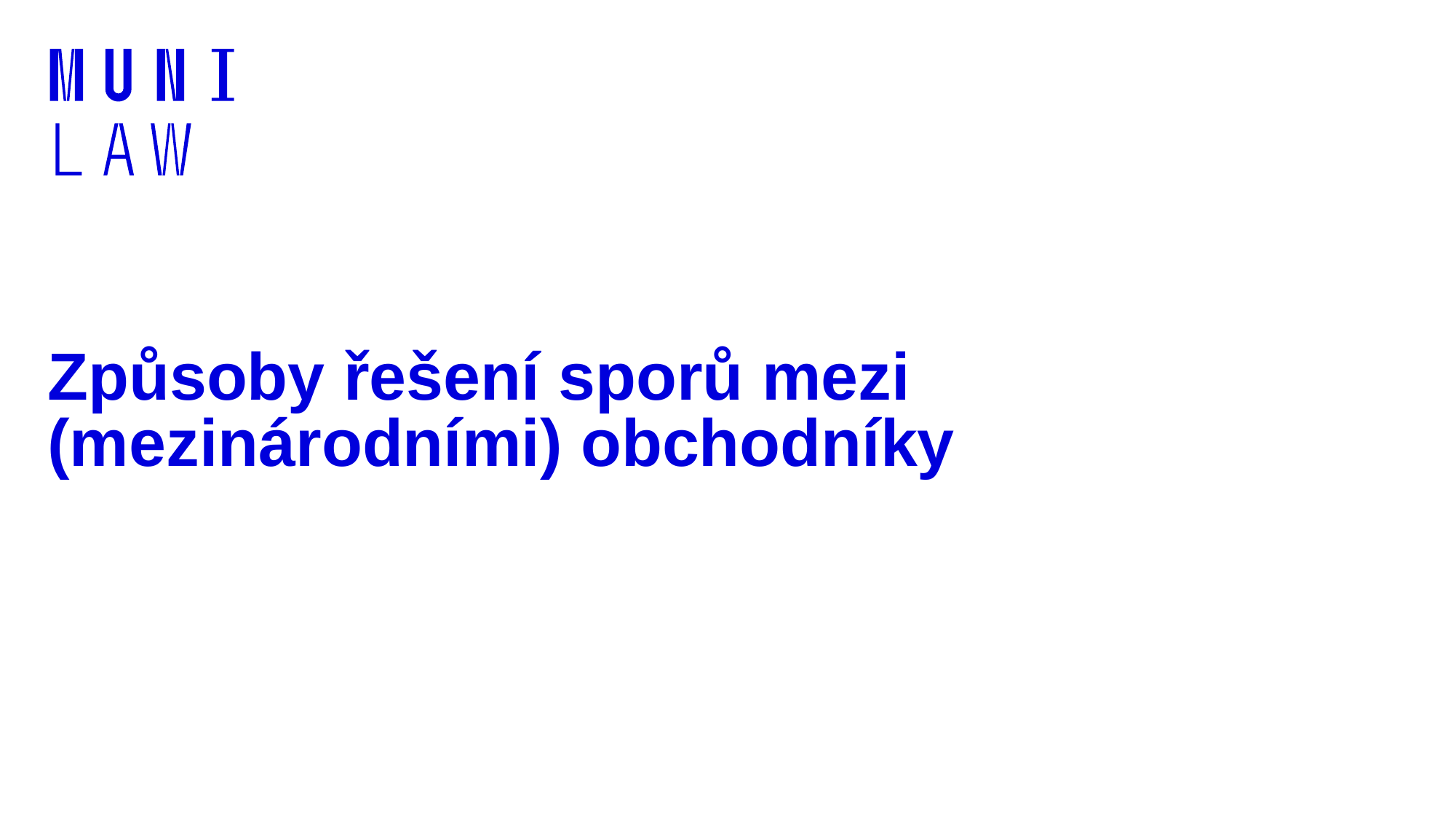

# Způsoby řešení sporů mezi (mezinárodními) obchodníky